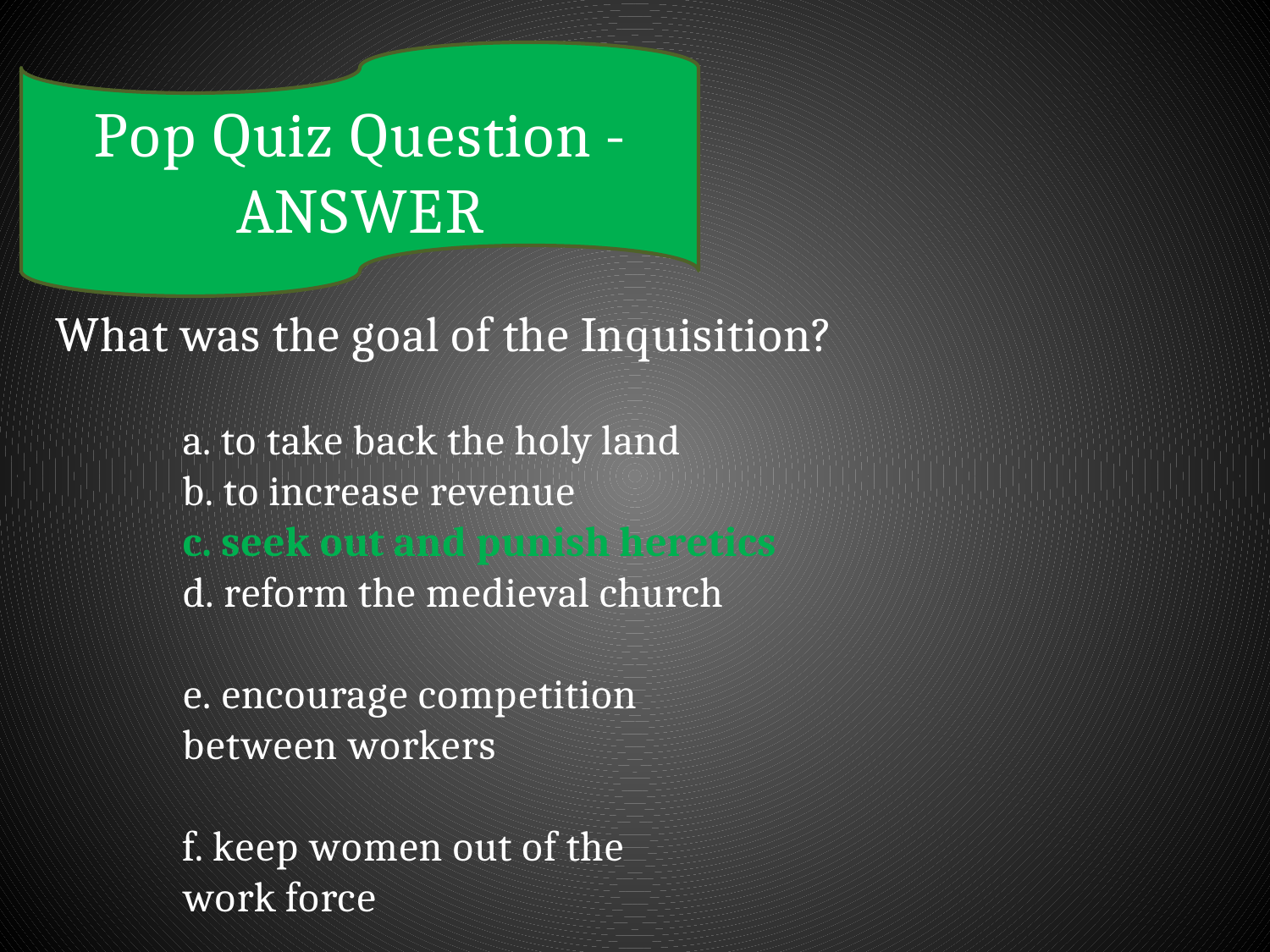

Pop Quiz Question - ANSWER
What was the goal of the Inquisition?

	a. to take back the holy land
	b. to increase revenue
	c. seek out and punish heretics
	d. reform the medieval church

	e. encourage competition
	between workers

	f. keep women out of the
	work force